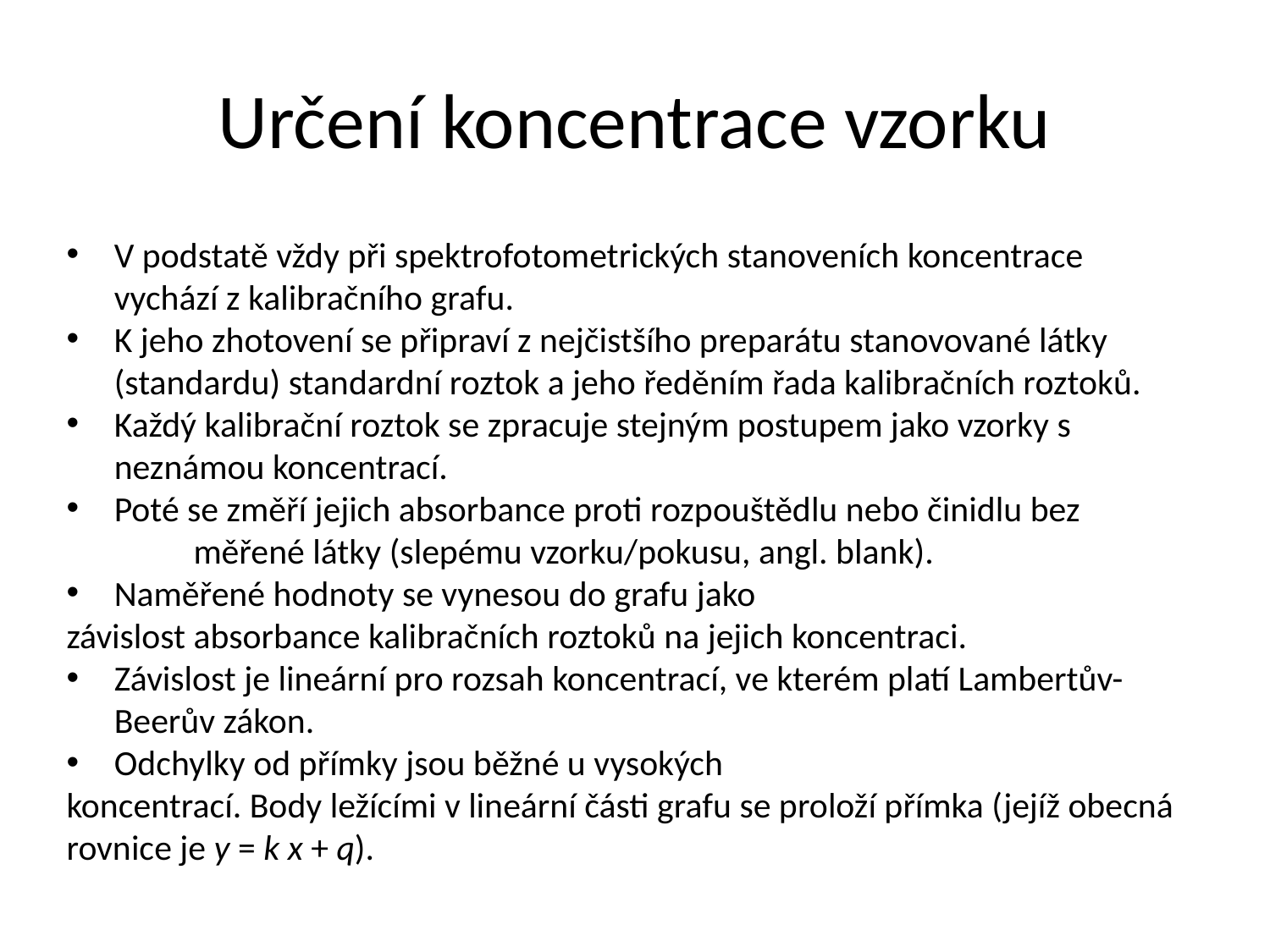

# Určení koncentrace vzorku
V podstatě vždy při spektrofotometrických stanoveních koncentrace vychází z kalibračního grafu.
K jeho zhotovení se připraví z nejčistšího preparátu stanovované látky (standardu) standardní roztok a jeho ředěním řada kalibračních roztoků.
Každý kalibrační roztok se zpracuje stejným postupem jako vzorky s neznámou koncentrací.
Poté se změří jejich absorbance proti rozpouštědlu nebo činidlu bez
	měřené látky (slepému vzorku/pokusu, angl. blank).
Naměřené hodnoty se vynesou do grafu jako
závislost absorbance kalibračních roztoků na jejich koncentraci.
Závislost je lineární pro rozsah koncentrací, ve kterém platí Lambertův-Beerův zákon.
Odchylky od přímky jsou běžné u vysokých
koncentrací. Body ležícími v lineární části grafu se proloží přímka (jejíž obecná rovnice je y = k x + q).